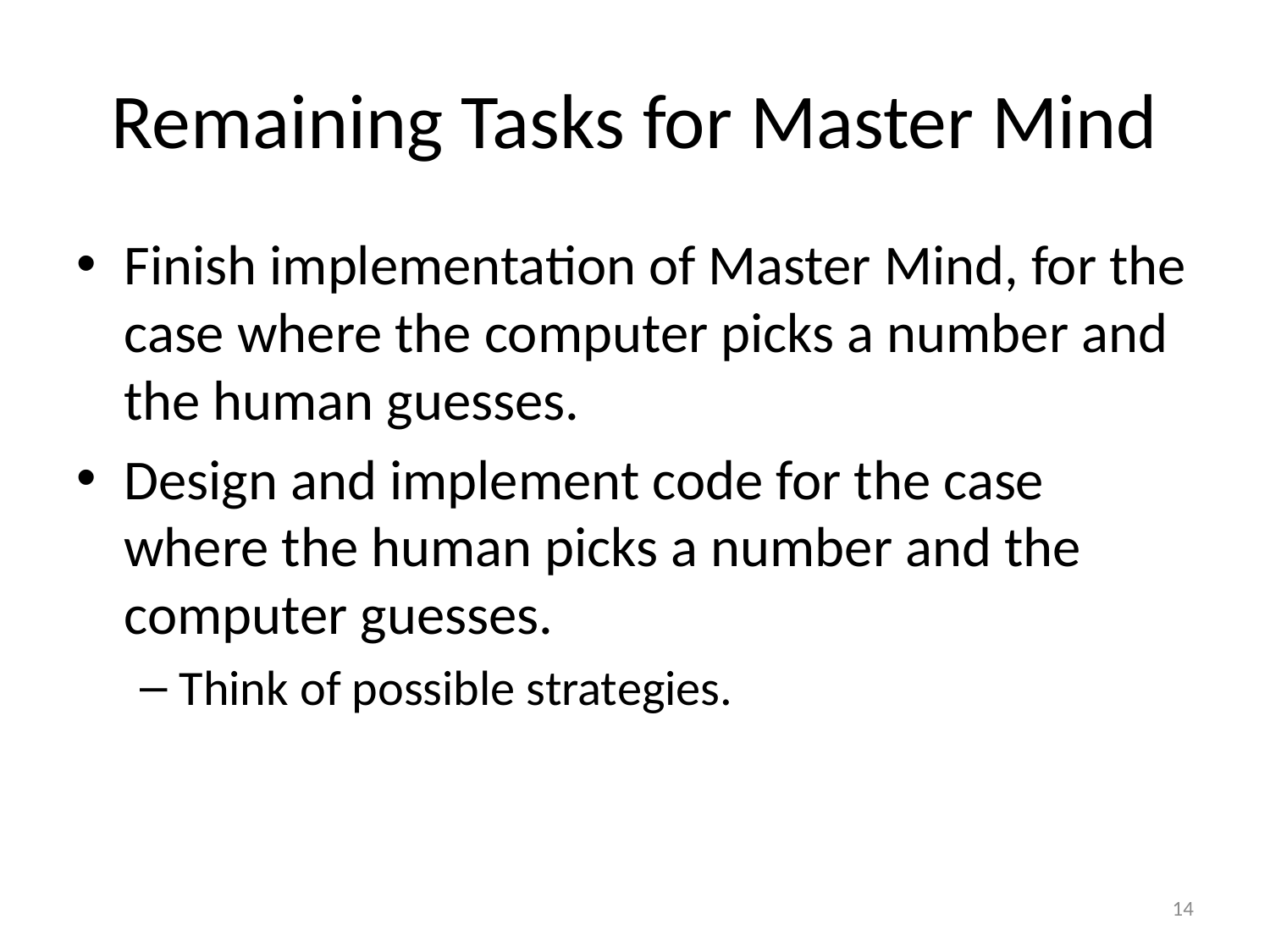

# Remaining Tasks for Master Mind
Finish implementation of Master Mind, for the case where the computer picks a number and the human guesses.
Design and implement code for the case where the human picks a number and the computer guesses.
Think of possible strategies.
14